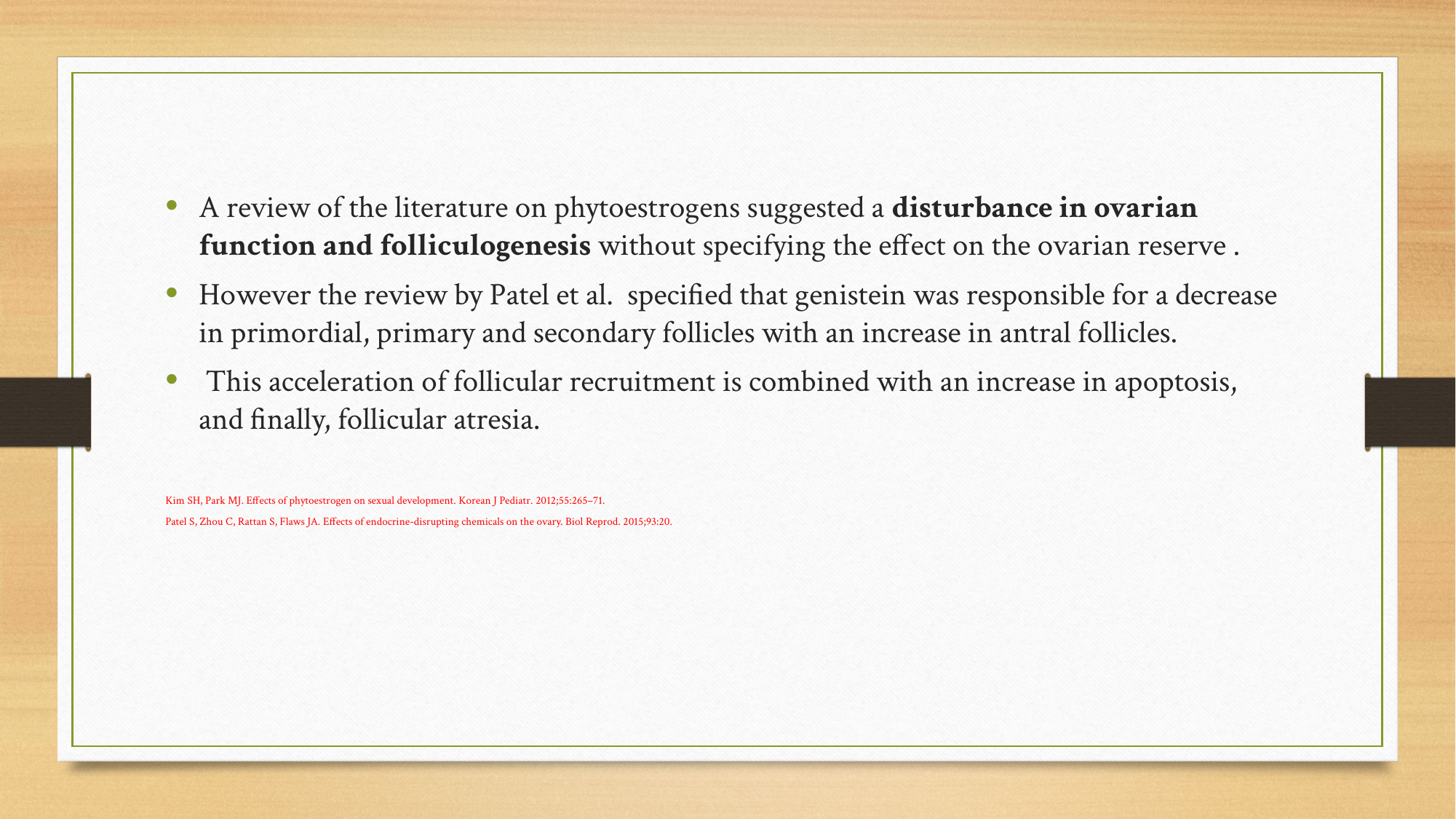

A review of the literature on phytoestrogens suggested a disturbance in ovarian function and folliculogenesis without specifying the effect on the ovarian reserve .
However the review by Patel et al.  specified that genistein was responsible for a decrease in primordial, primary and secondary follicles with an increase in antral follicles.
 This acceleration of follicular recruitment is combined with an increase in apoptosis, and finally, follicular atresia.

Kim SH, Park MJ. Effects of phytoestrogen on sexual development. Korean J Pediatr. 2012;55:265–71.
Patel S, Zhou C, Rattan S, Flaws JA. Effects of endocrine-disrupting chemicals on the ovary. Biol Reprod. 2015;93:20.